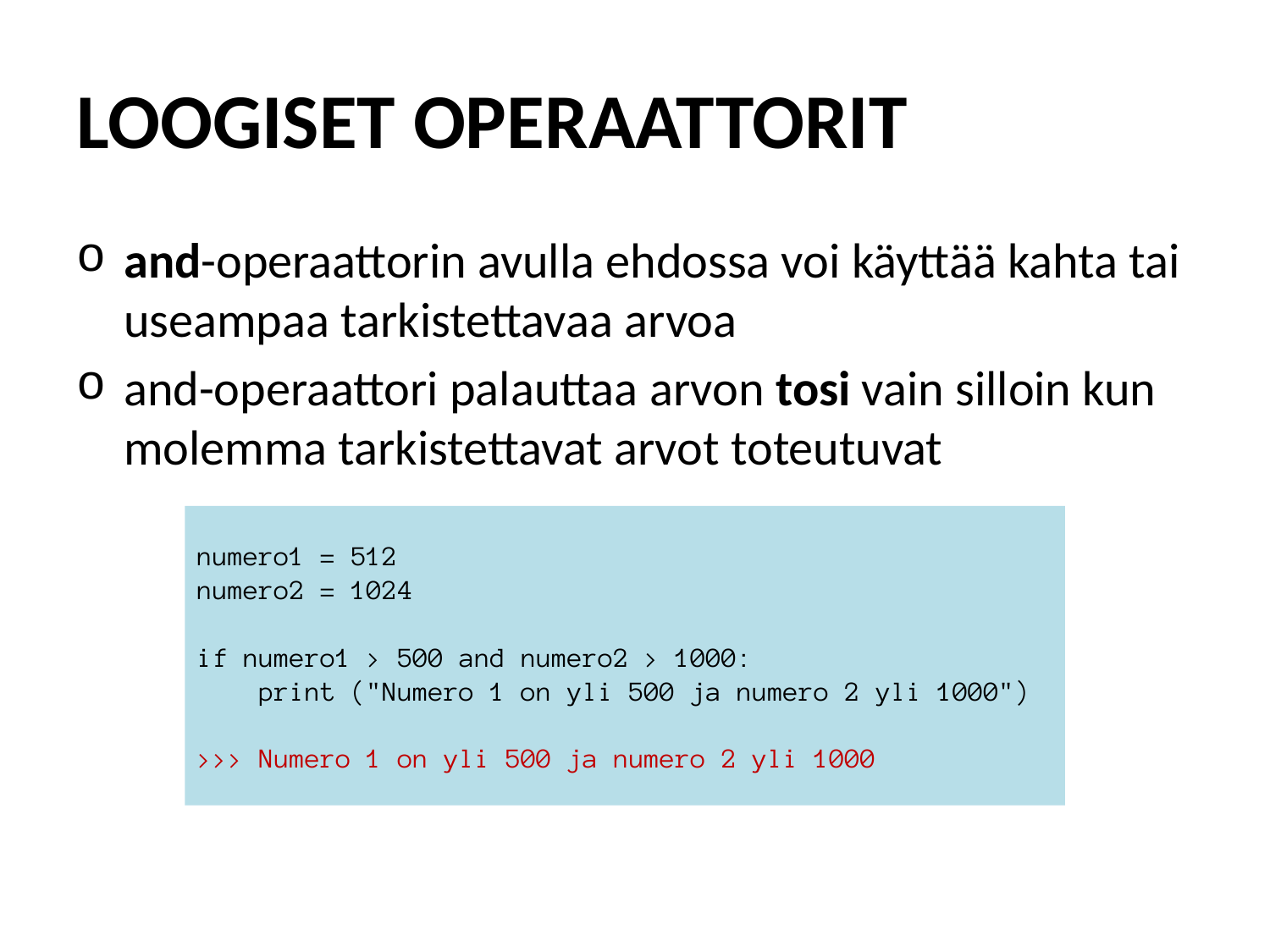

# LOOGISET OPERAATTORIT
and-operaattorin avulla ehdossa voi käyttää kahta tai useampaa tarkistettavaa arvoa
and-operaattori palauttaa arvon tosi vain silloin kun molemma tarkistettavat arvot toteutuvat
numero1 = 512
numero2 = 1024

if numero1 > 500 and numero2 > 1000:
    print ("Numero 1 on yli 500 ja numero 2 yli 1000")

>>> Numero 1 on yli 500 ja numero 2 yli 1000